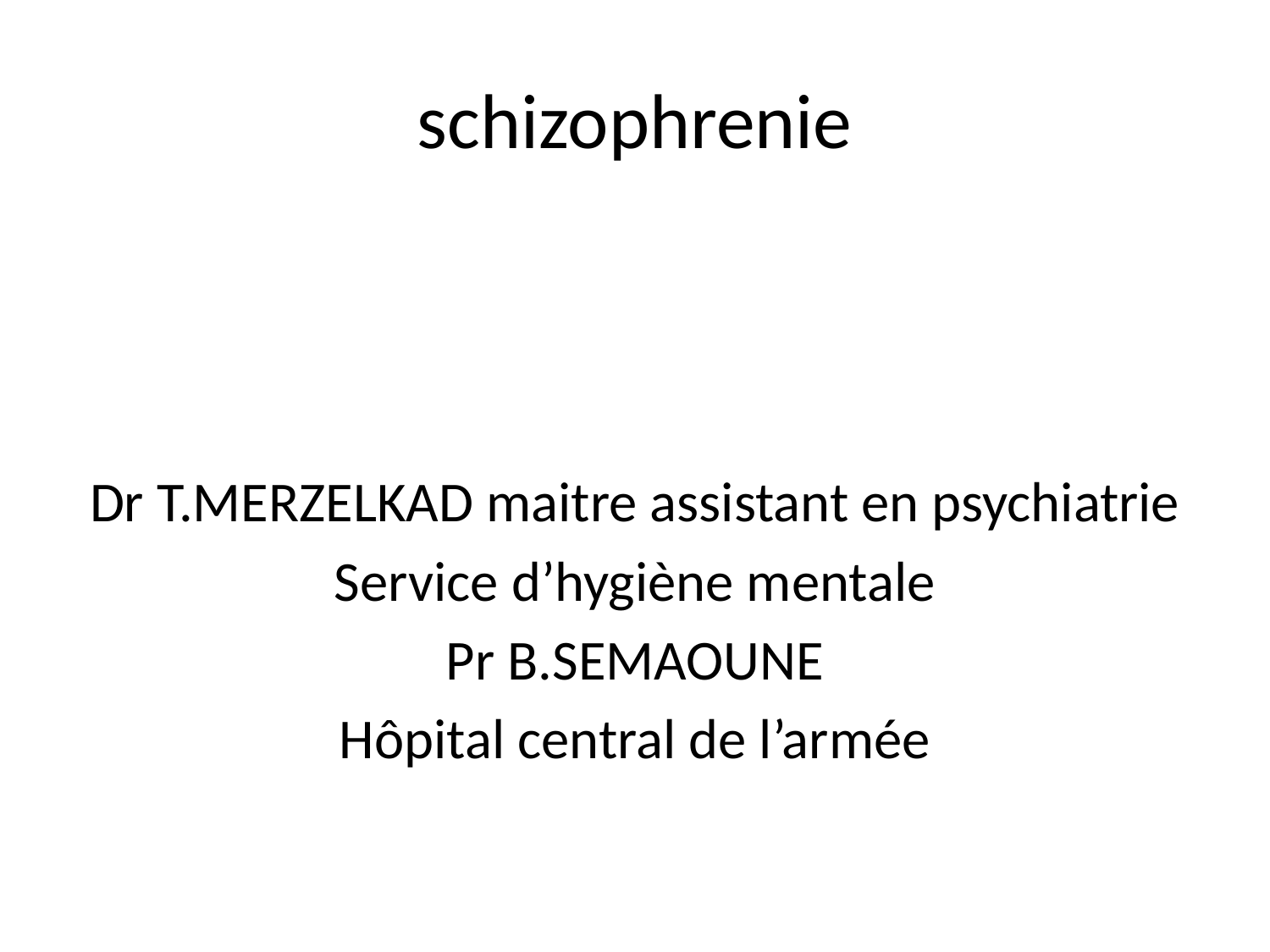

# schizophrenie

Dr T.MERZELKAD maitre assistant en psychiatrie
Service d’hygiène mentale
Pr B.SEMAOUNE
Hôpital central de l’armée